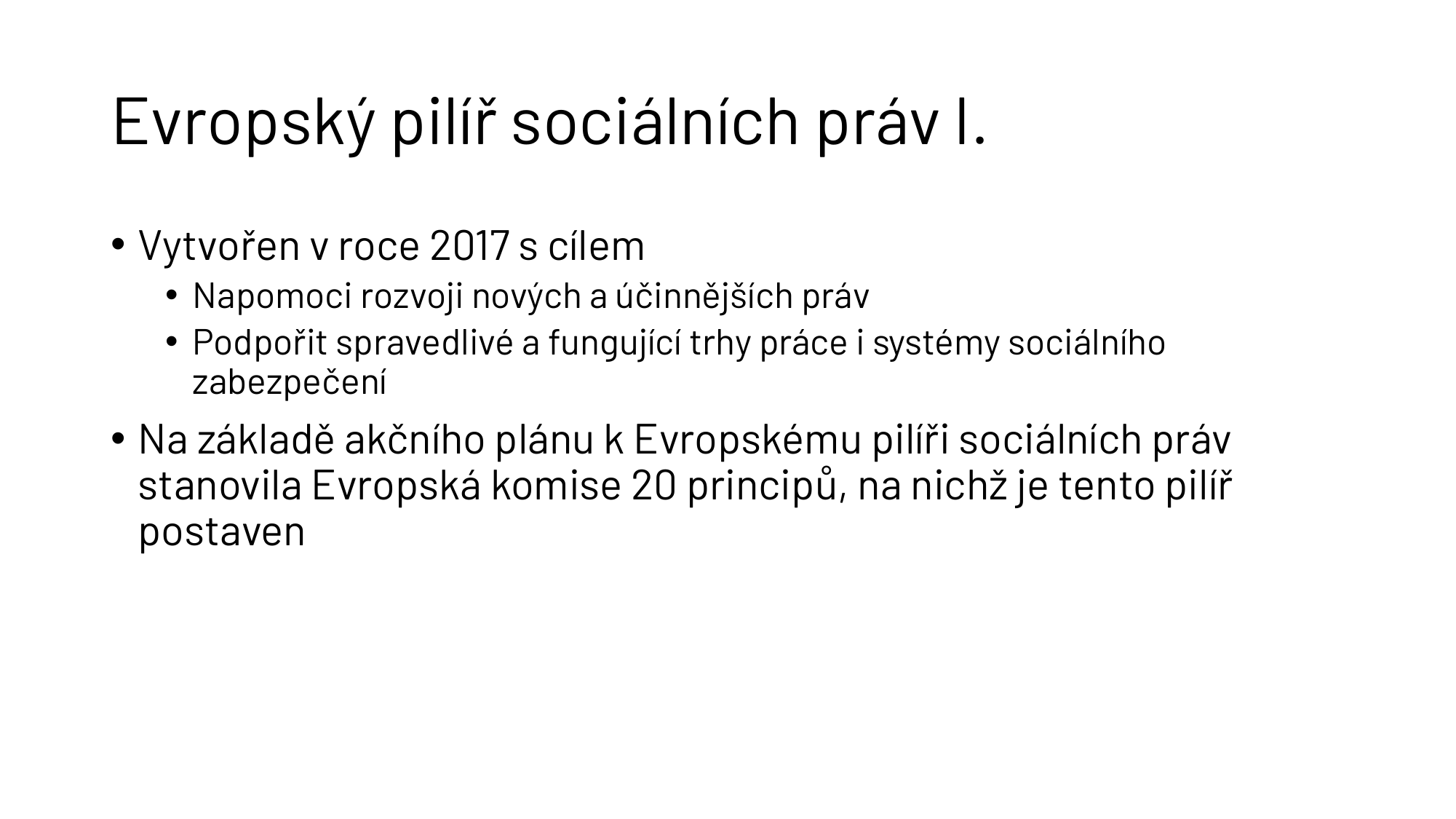

# Evropský pilíř sociálních práv I.
Vytvořen v roce 2017 s cílem
Napomoci rozvoji nových a účinnějších práv
Podpořit spravedlivé a fungující trhy práce i systémy sociálního zabezpečení
Na základě akčního plánu k Evropskému pilíři sociálních práv stanovila Evropská komise 20 principů, na nichž je tento pilíř postaven